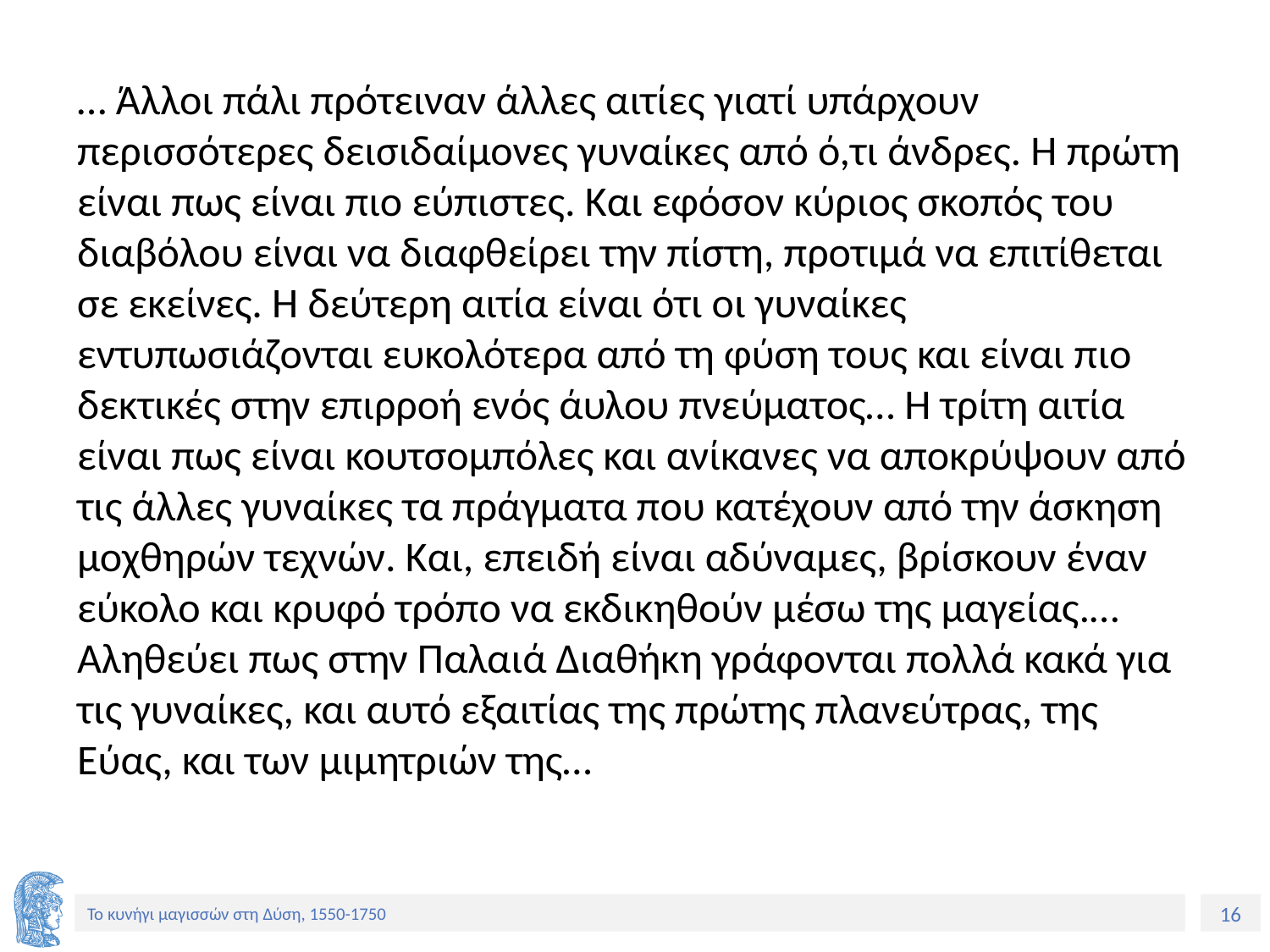

… Άλλοι πάλι πρότειναν άλλες αιτίες γιατί υπάρχουν περισσότερες δεισιδαίμονες γυναίκες από ό,τι άνδρες. Η πρώτη είναι πως είναι πιο εύπιστες. Και εφόσον κύριος σκοπός του διαβόλου είναι να διαφθείρει την πίστη, προτιμά να επιτίθεται σε εκείνες. Η δεύτερη αιτία είναι ότι οι γυναίκες εντυπωσιάζονται ευκολότερα από τη φύση τους και είναι πιο δεκτικές στην επιρροή ενός άυλου πνεύματος… Η τρίτη αιτία είναι πως είναι κουτσομπόλες και ανίκανες να αποκρύψουν από τις άλλες γυναίκες τα πράγματα που κατέχουν από την άσκηση μοχθηρών τεχνών. Και, επειδή είναι αδύναμες, βρίσκουν έναν εύκολο και κρυφό τρόπο να εκδικηθούν μέσω της μαγείας.…  Αληθεύει πως στην Παλαιά Διαθήκη γράφονται πολλά κακά για τις γυναίκες, και αυτό εξαιτίας της πρώτης πλανεύτρας, της Εύας, και των μιμητριών της…